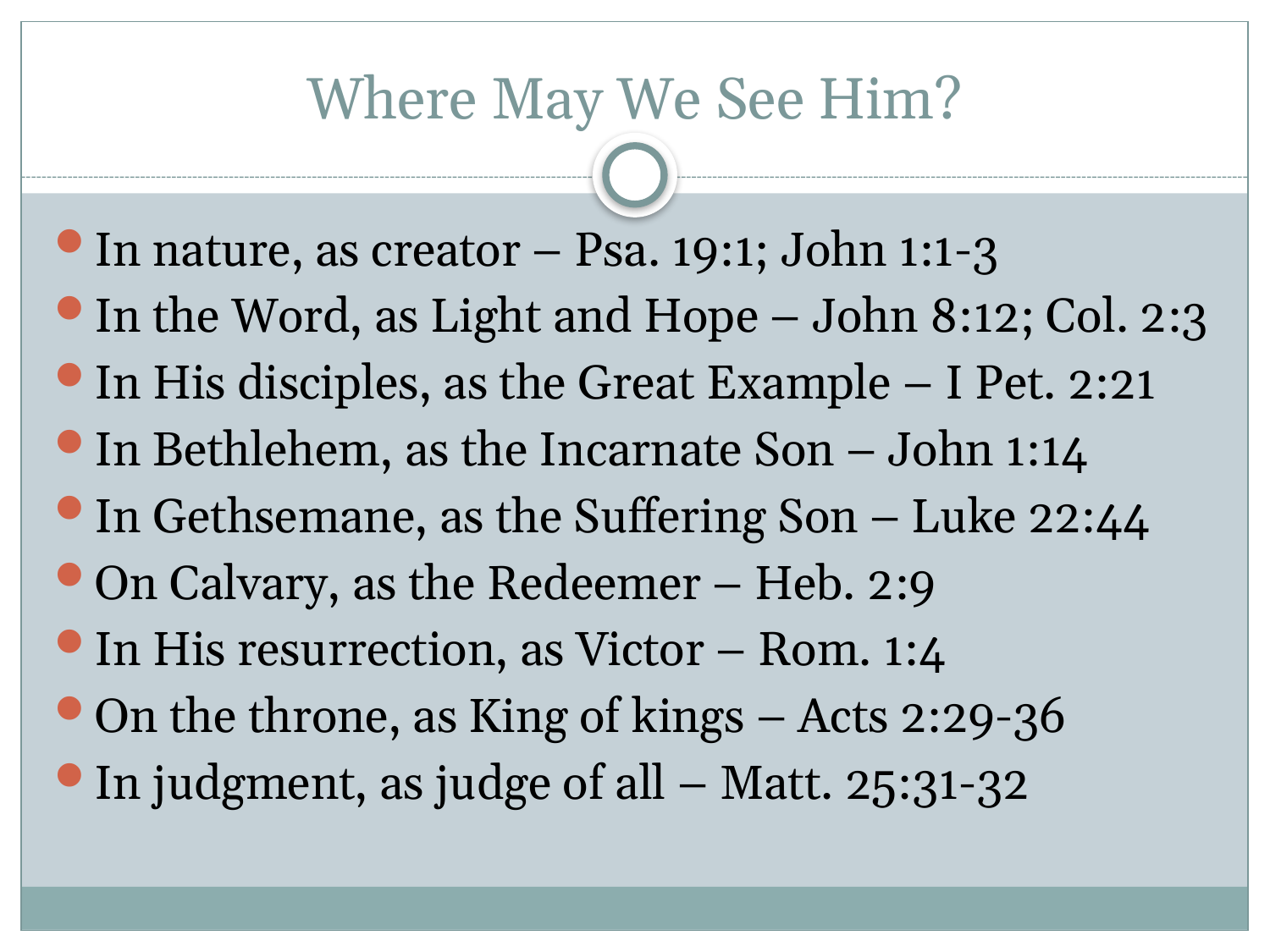

# Where May We See Him?
In nature, as creator – Psa. 19:1; John 1:1-3
In the Word, as Light and Hope – John 8:12; Col. 2:3
In His disciples, as the Great Example – I Pet. 2:21
In Bethlehem, as the Incarnate Son – John 1:14
In Gethsemane, as the Suffering Son – Luke 22:44
On Calvary, as the Redeemer – Heb. 2:9
In His resurrection, as Victor – Rom. 1:4
On the throne, as King of kings – Acts 2:29-36
In judgment, as judge of all – Matt. 25:31-32